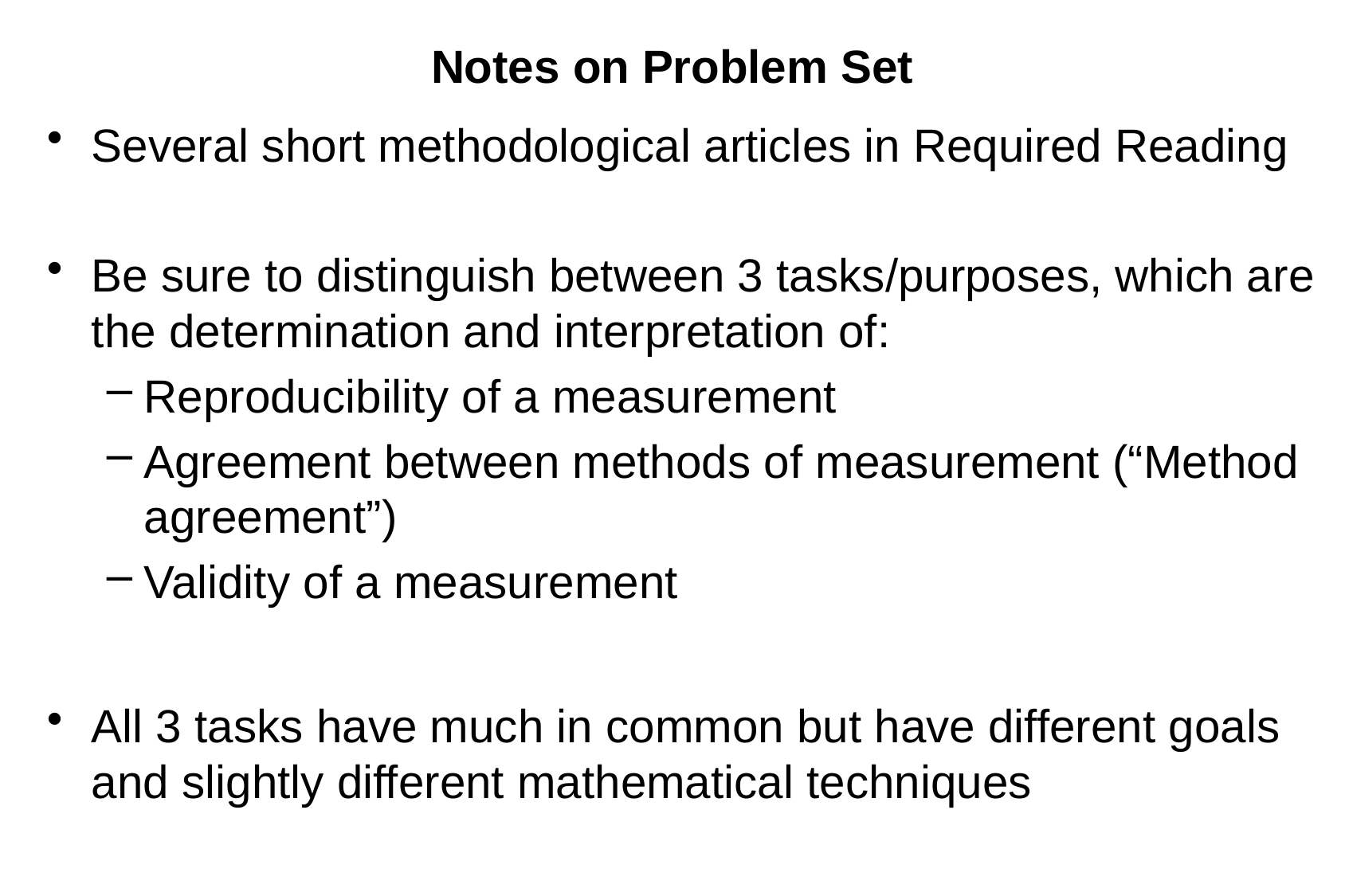

# Notes on Problem Set
Several short methodological articles in Required Reading

Be sure to distinguish between 3 tasks/purposes, which are the determination and interpretation of:
Reproducibility of a measurement
Agreement between methods of measurement (“Method agreement”)
Validity of a measurement

All 3 tasks have much in common but have different goals and slightly different mathematical techniques